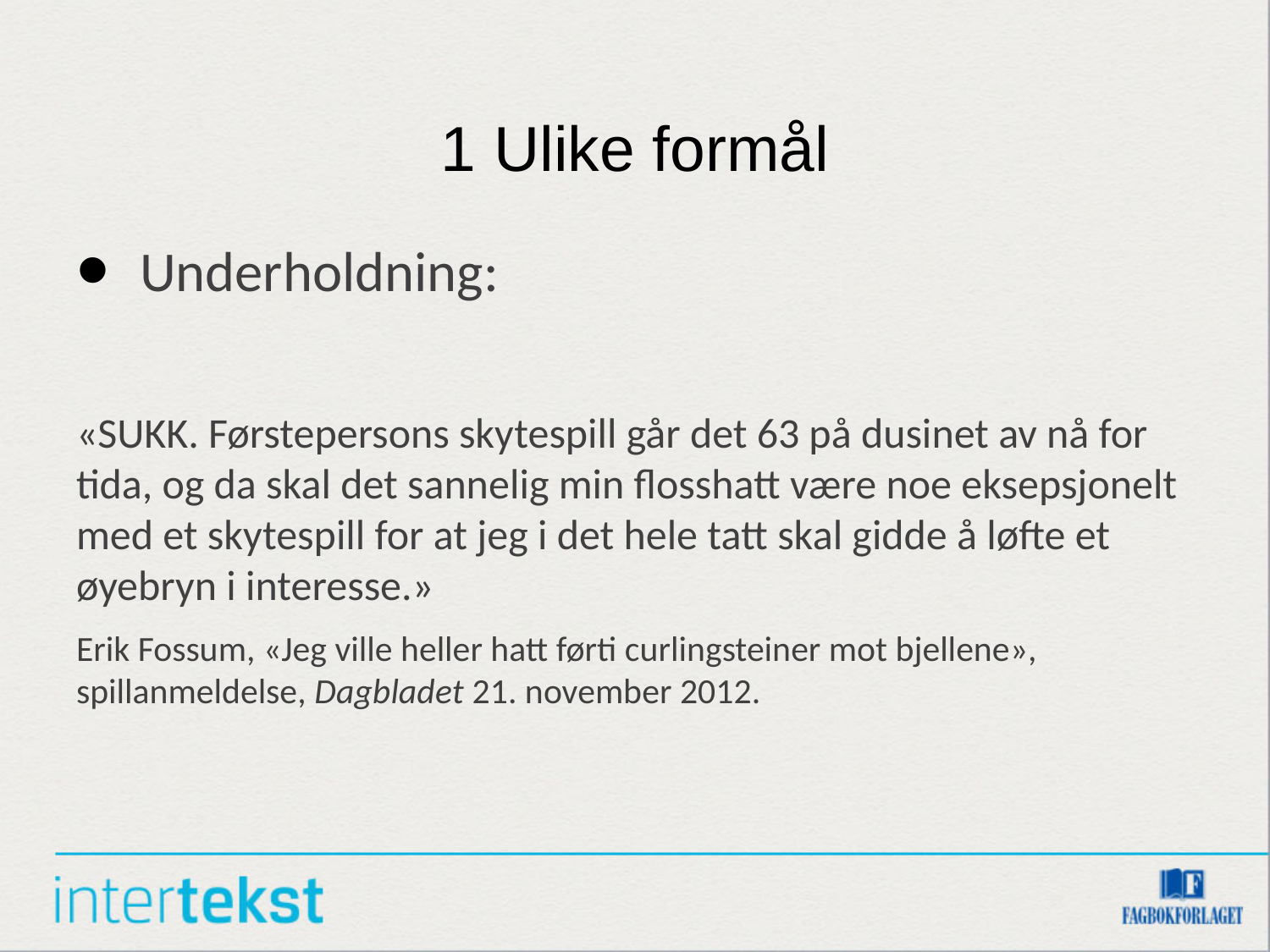

# 1 Ulike formål
Underholdning:

«SUKK. Førstepersons skytespill går det 63 på dusinet av nå for tida, og da skal det sannelig min flosshatt være noe eksepsjonelt med et skytespill for at jeg i det hele tatt skal gidde å løfte et øyebryn i interesse.»
Erik Fossum, «Jeg ville heller hatt førti curlingsteiner mot bjellene», spillanmeldelse, Dagbladet 21. november 2012.